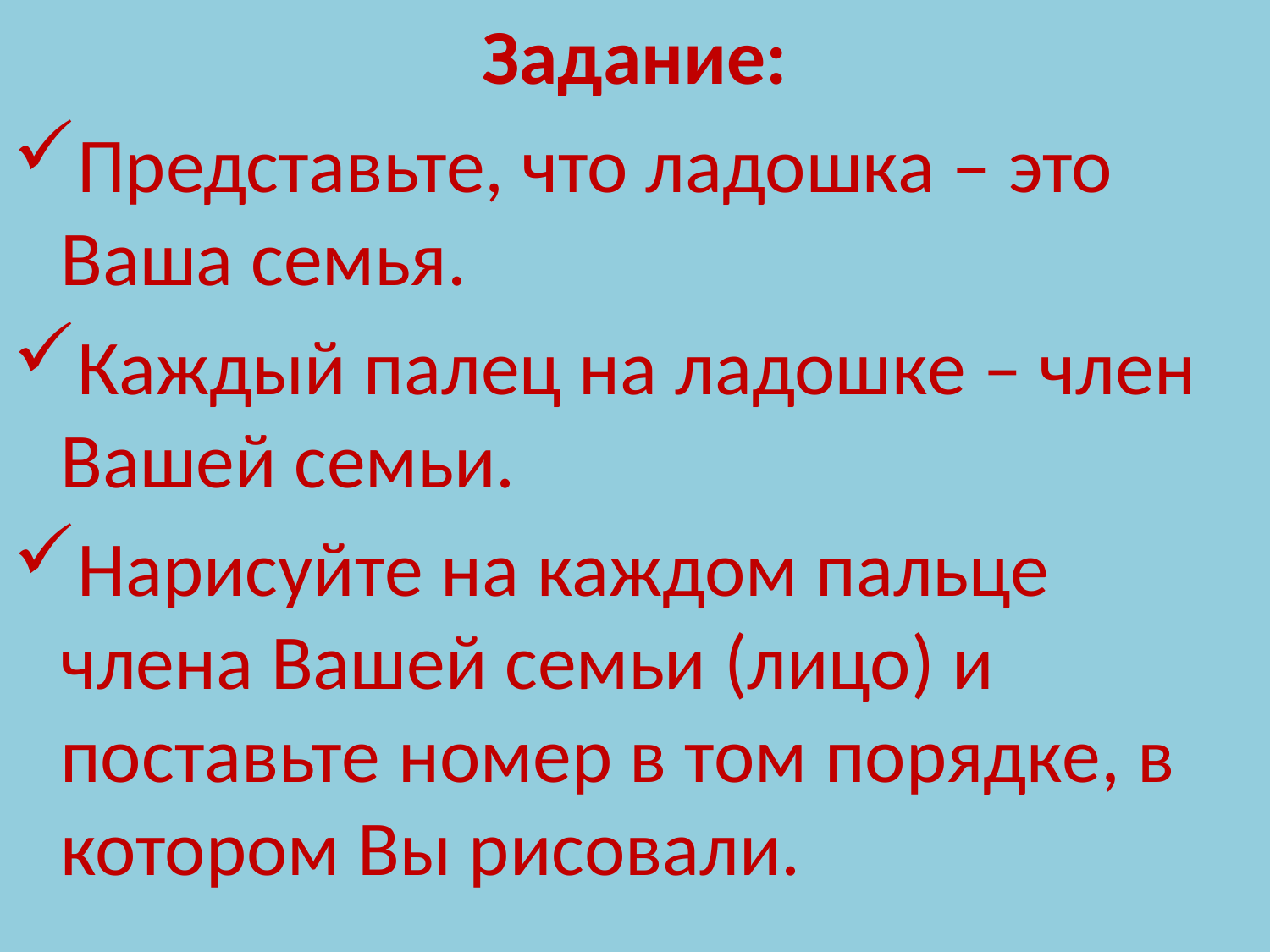

Задание:
Представьте, что ладошка – это Ваша семья.
Каждый палец на ладошке – член Вашей семьи.
Нарисуйте на каждом пальце члена Вашей семьи (лицо) и поставьте номер в том порядке, в котором Вы рисовали.
#